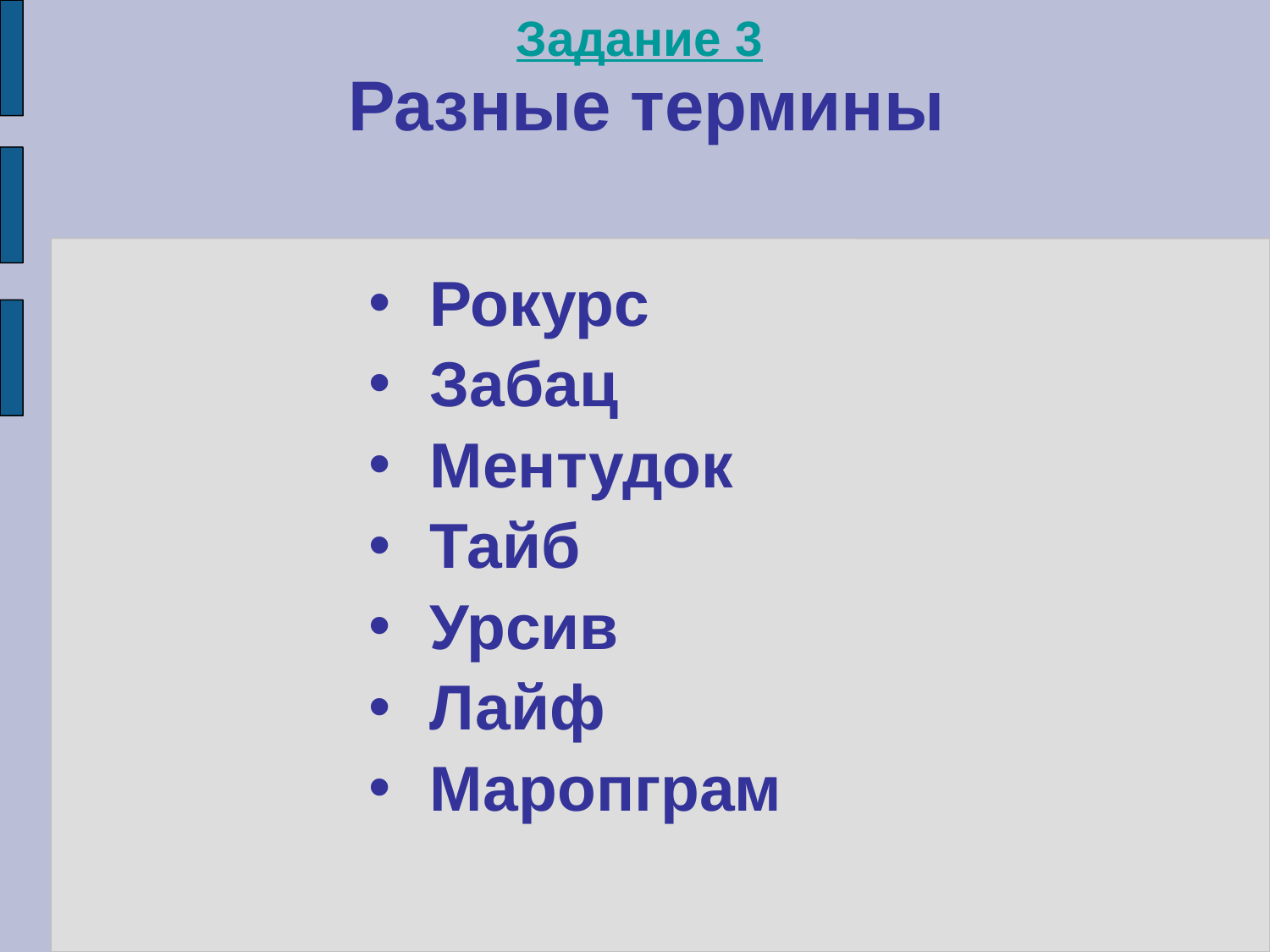

# Задание 3 Разные термины
Рокурс
Забац
Ментудок
Тайб
Урсив
Лайф
Маропграм